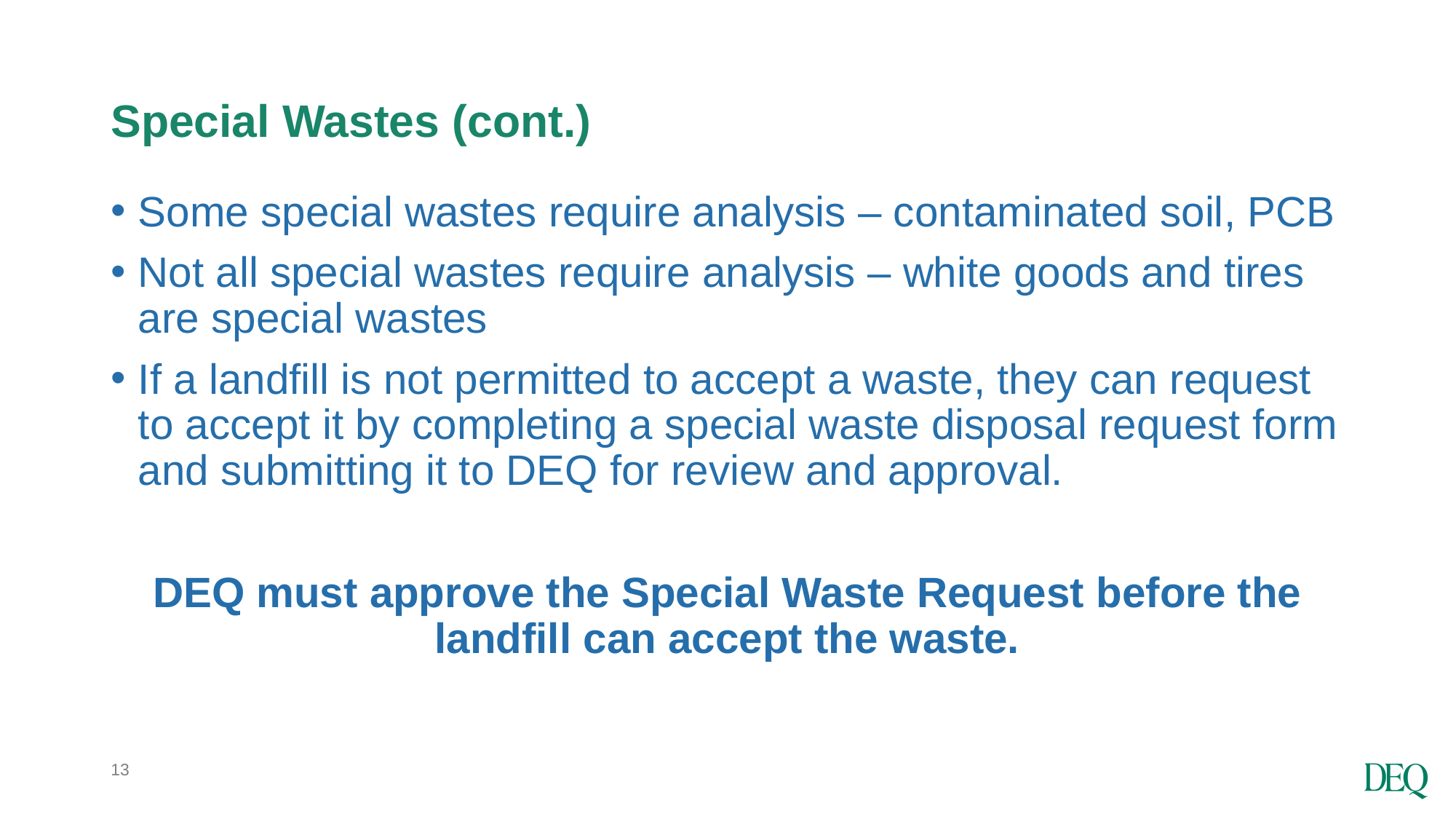

# Special Wastes (cont.)
Some special wastes require analysis – contaminated soil, PCB
Not all special wastes require analysis – white goods and tires are special wastes
If a landfill is not permitted to accept a waste, they can request to accept it by completing a special waste disposal request form and submitting it to DEQ for review and approval.

DEQ must approve the Special Waste Request before the landfill can accept the waste.

13